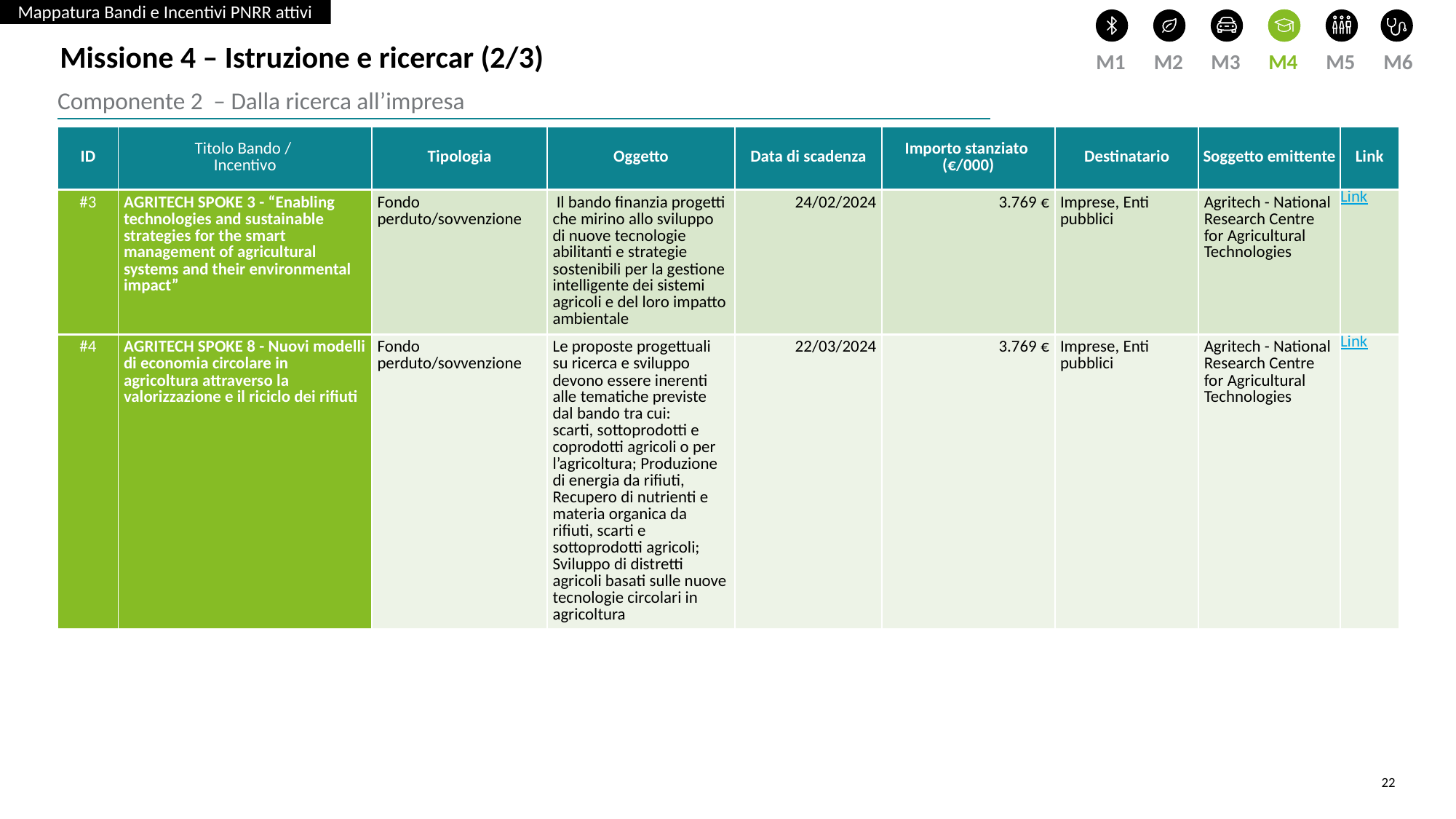

Mappatura Bandi e Incentivi PNRR attivi

M1

M2

M3

M4

M5

M6
Missione 4 – Istruzione e ricercar (2/3)
Componente 2  – Dalla ricerca all’impresa
| ID | Titolo Bando / Incentivo | Tipologia | Oggetto | Data di scadenza | Importo stanziato (€/000) | Destinatario | Soggetto emittente | Link |
| --- | --- | --- | --- | --- | --- | --- | --- | --- |
| #3 | AGRITECH SPOKE 3 - “Enabling technologies and sustainable strategies for the smart management of agricultural systems and their environmental impact” | Fondo perduto/sovvenzione | Il bando finanzia progetti che mirino allo sviluppo di nuove tecnologie abilitanti e strategie sostenibili per la gestione intelligente dei sistemi agricoli e del loro impatto ambientale | 24/02/2024 | 3.769 € | Imprese, Enti pubblici | Agritech - National Research Centre for Agricultural Technologies | Link |
| #4 | AGRITECH SPOKE 8 - Nuovi modelli di economia circolare in agricoltura attraverso la valorizzazione e il riciclo dei rifiuti | Fondo perduto/sovvenzione | Le proposte progettuali su ricerca e sviluppo devono essere inerenti alle tematiche previste dal bando tra cui: scarti, sottoprodotti e coprodotti agricoli o per l’agricoltura; Produzione di energia da rifiuti, Recupero di nutrienti e materia organica da rifiuti, scarti e sottoprodotti agricoli; Sviluppo di distretti agricoli basati sulle nuove tecnologie circolari in agricoltura | 22/03/2024 | 3.769 € | Imprese, Enti pubblici | Agritech - National Research Centre for Agricultural Technologies | Link |